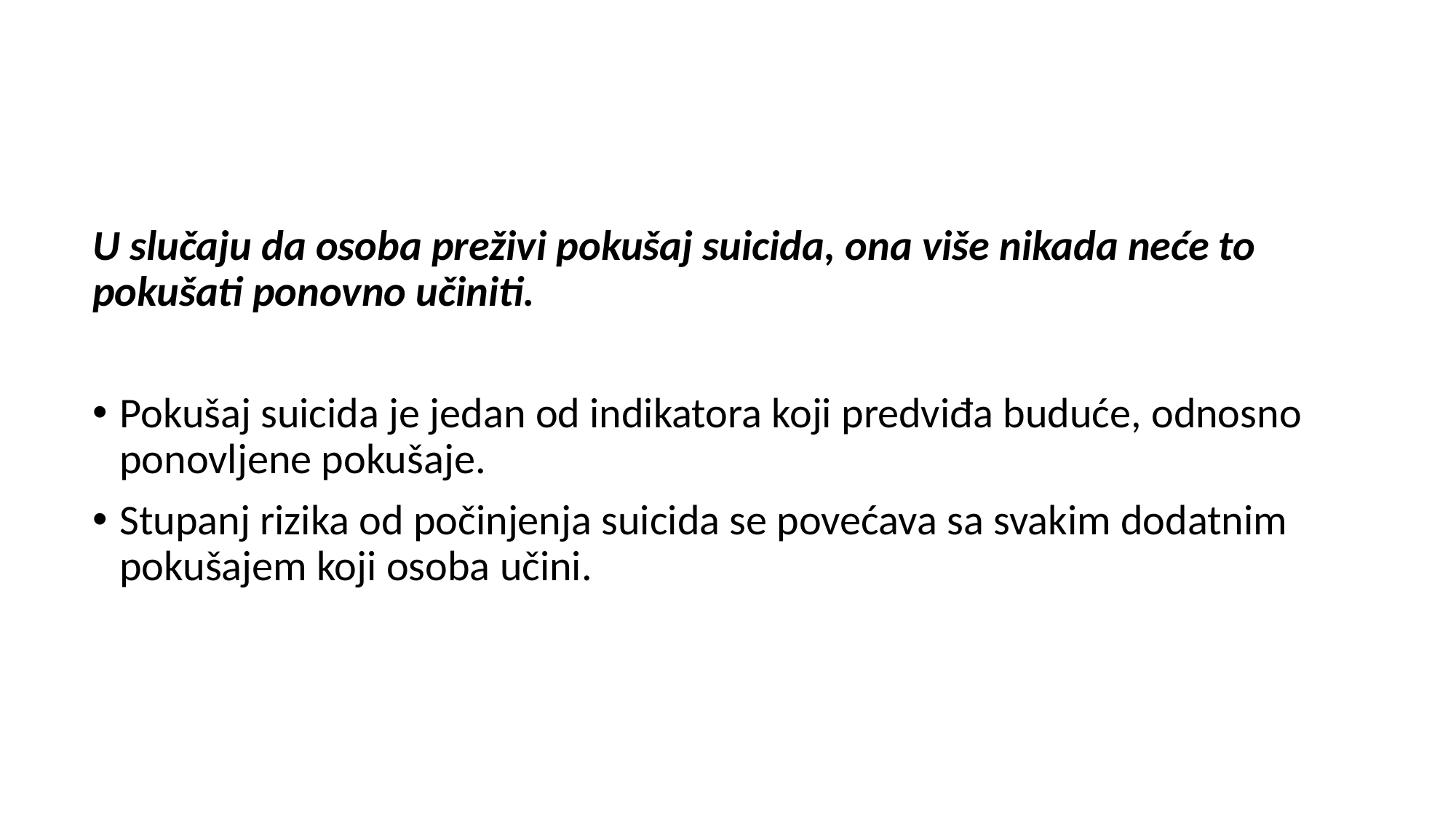

U slučaju da osoba preživi pokušaj suicida, ona više nikada neće to pokušati ponovno učiniti.

Pokušaj suicida je jedan od indikatora koji predviđa buduće, odnosno ponovljene pokušaje.
Stupanj rizika od počinjenja suicida se povećava sa svakim dodatnim pokušajem koji osoba učini.